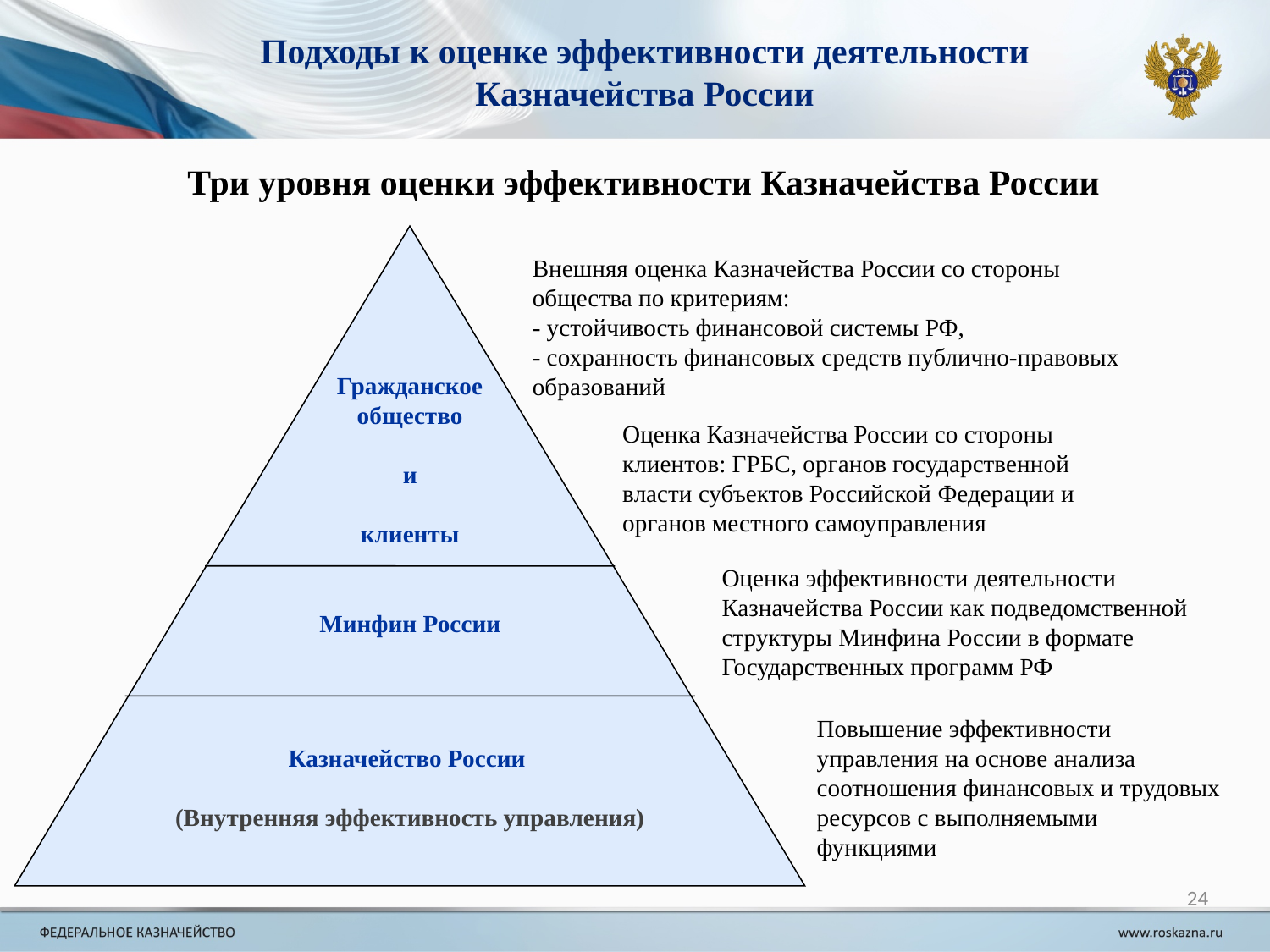

Подходы к оценке эффективности деятельности Казначейства России
Три уровня оценки эффективности Казначейства России

Внешняя оценка Казначейства России со стороны общества по критериям:
- устойчивость финансовой системы РФ,
- сохранность финансовых средств публично-правовых образований
Гражданское общество

и

клиенты
Оценка Казначейства России со стороны клиентов: ГРБС, органов государственной власти субъектов Российской Федерации и органов местного самоуправления
Оценка эффективности деятельности Казначейства России как подведомственной структуры Минфина России в формате Государственных программ РФ

Минфин России

Повышение эффективности управления на основе анализа соотношения финансовых и трудовых ресурсов с выполняемыми функциями
Казначейство России

(Внутренняя эффективность управления)
24